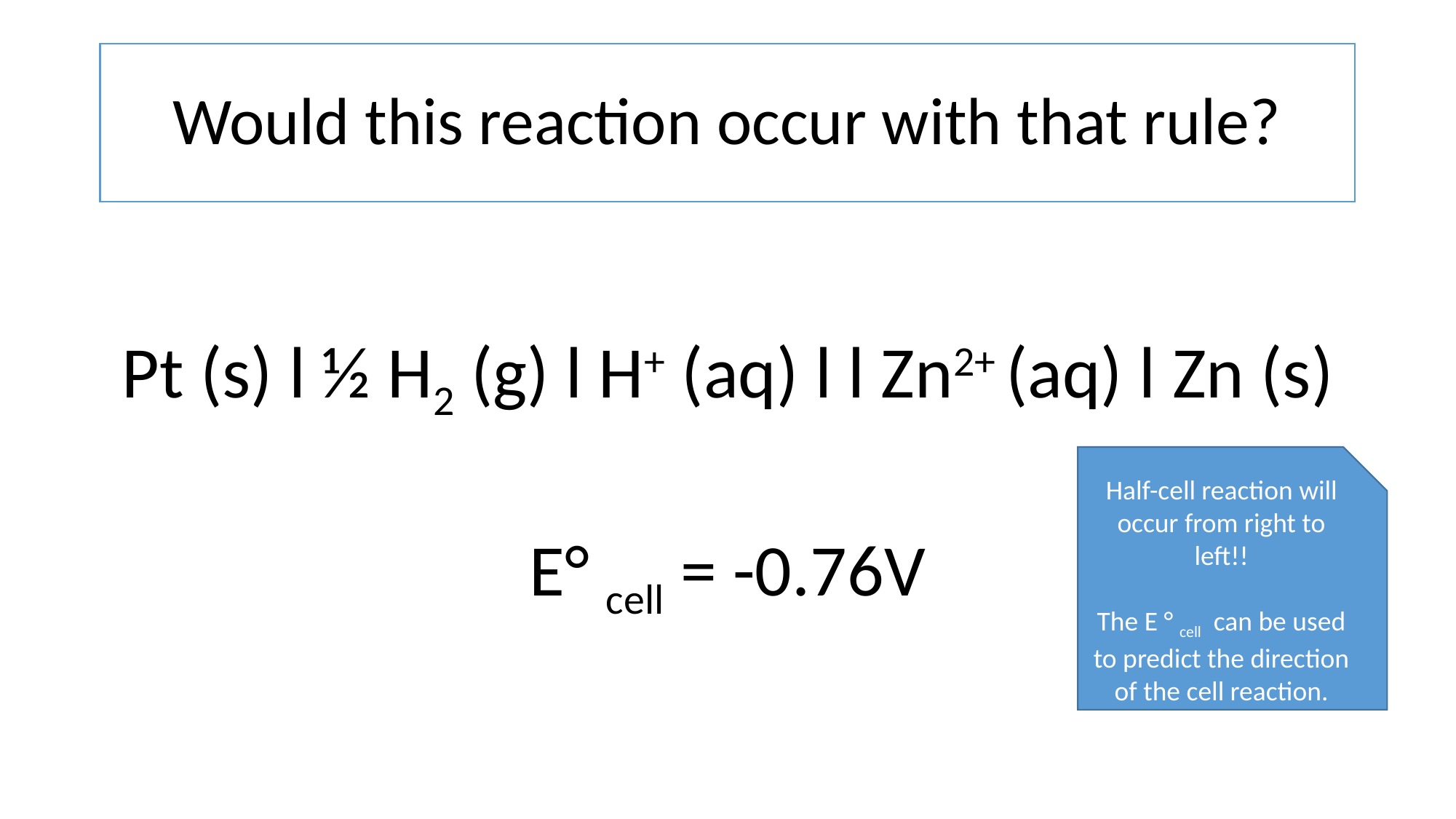

# Would this reaction occur with that rule?

Pt (s) l ½ H2 (g) l H+ (aq) l l Zn2+ (aq) l Zn (s)

E° cell = -0.76V
Half-cell reaction will occur from right to left!!

The E ° cell  can be used to predict the direction of the cell reaction.